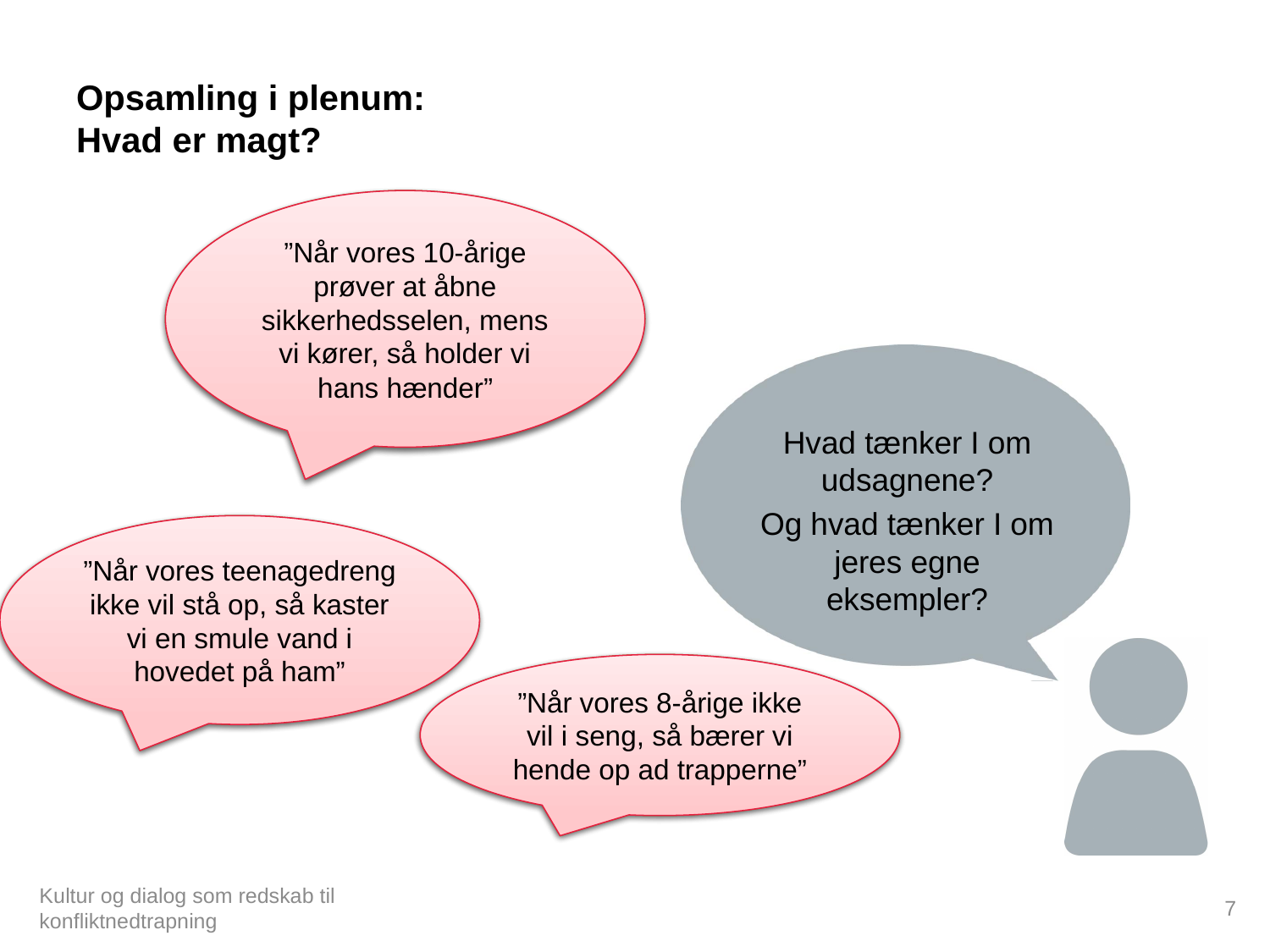

# Opsamling i plenum: Hvad er magt?
”Når vores 10-årige prøver at åbne sikkerhedsselen, mens vi kører, så holder vi hans hænder”
”Når vores 10-årige prøver at åbne sikkerhedsselen, mens vi kører, så holder vi hans hænder”

Hvad tænker I om udsagnene?
Og hvad tænker I om jeres egne eksempler?

”Når vores teenagedreng ikke vil stå op, så kaster vi en smule vand i hovedet på ham”
”Når vores teenagedreng ikke vil stå op, så kaster vi en smule vand i hovedet på ham”
”Når vores 8-årige ikke vil i seng, så bærer vi hende op ad trapperne”
”Når vores 8-årige ikke vil i seng, så bærer vi hende op ad trapperne”
7
Kultur og dialog som redskab til konfliktnedtrapning